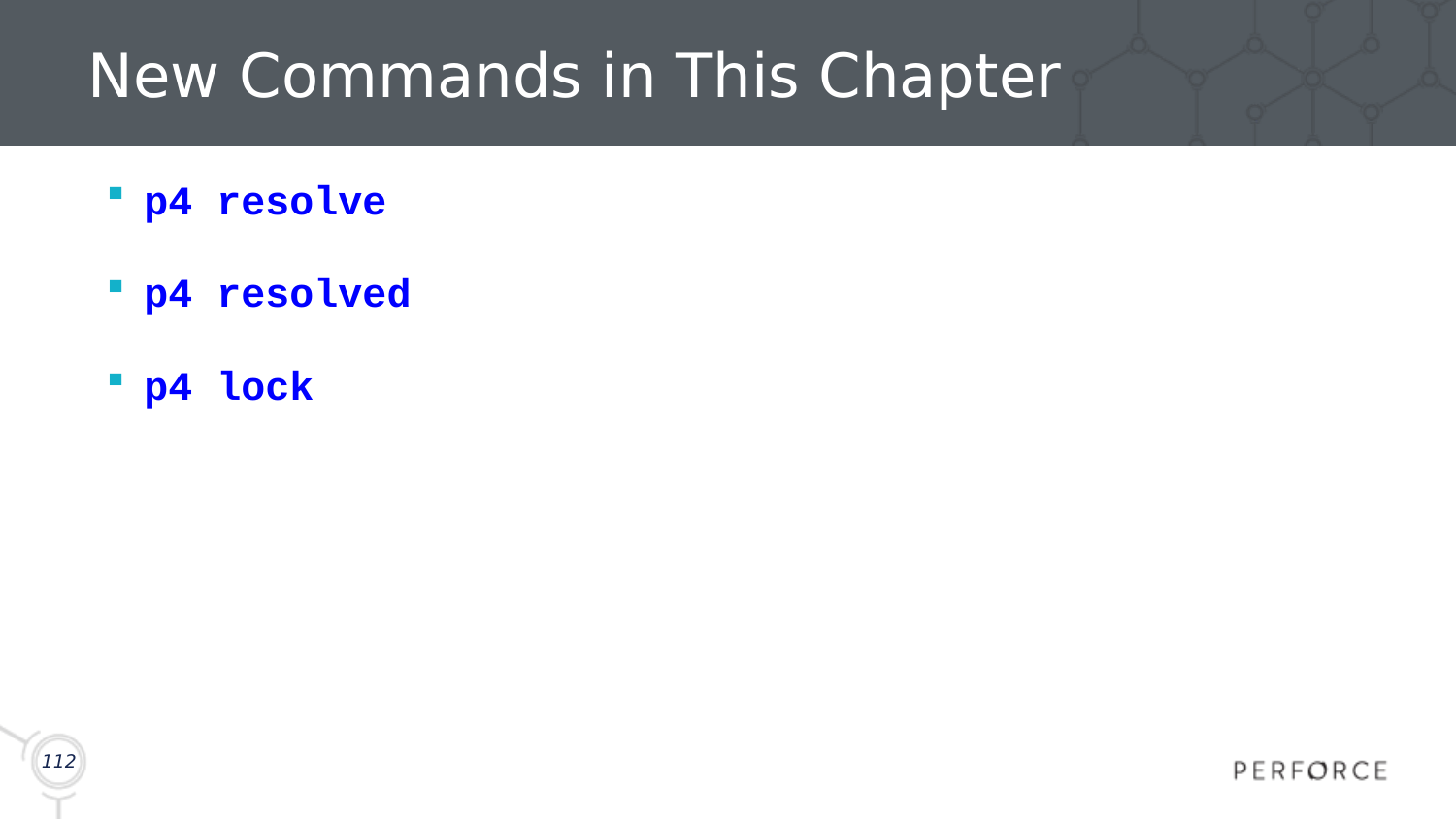

# New Commands in This Chapter
p4 resolve
p4 resolved
p4 lock